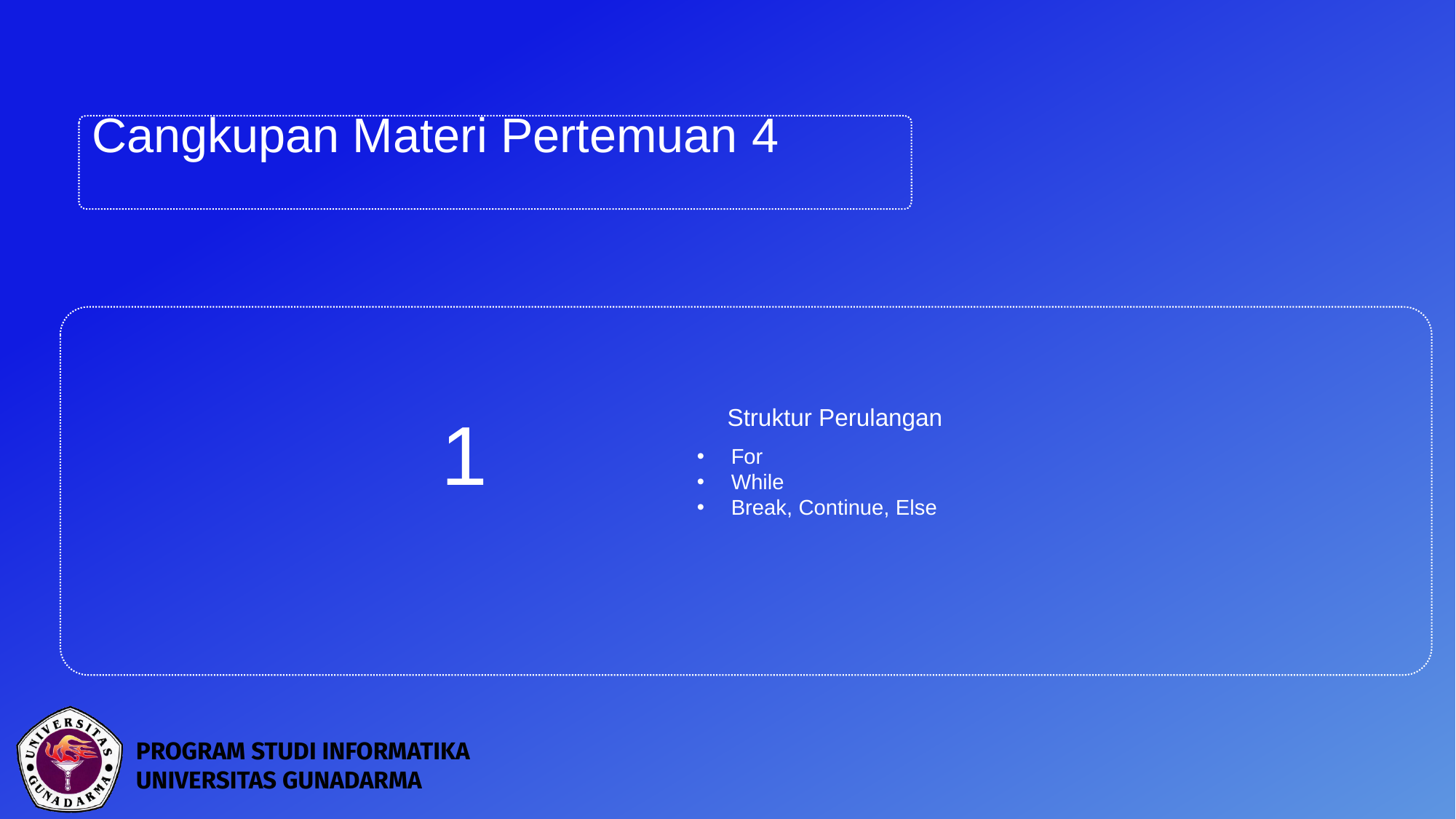

Cangkupan Materi Pertemuan 4

1
Struktur Perulangan
For
While
Break, Continue, Else